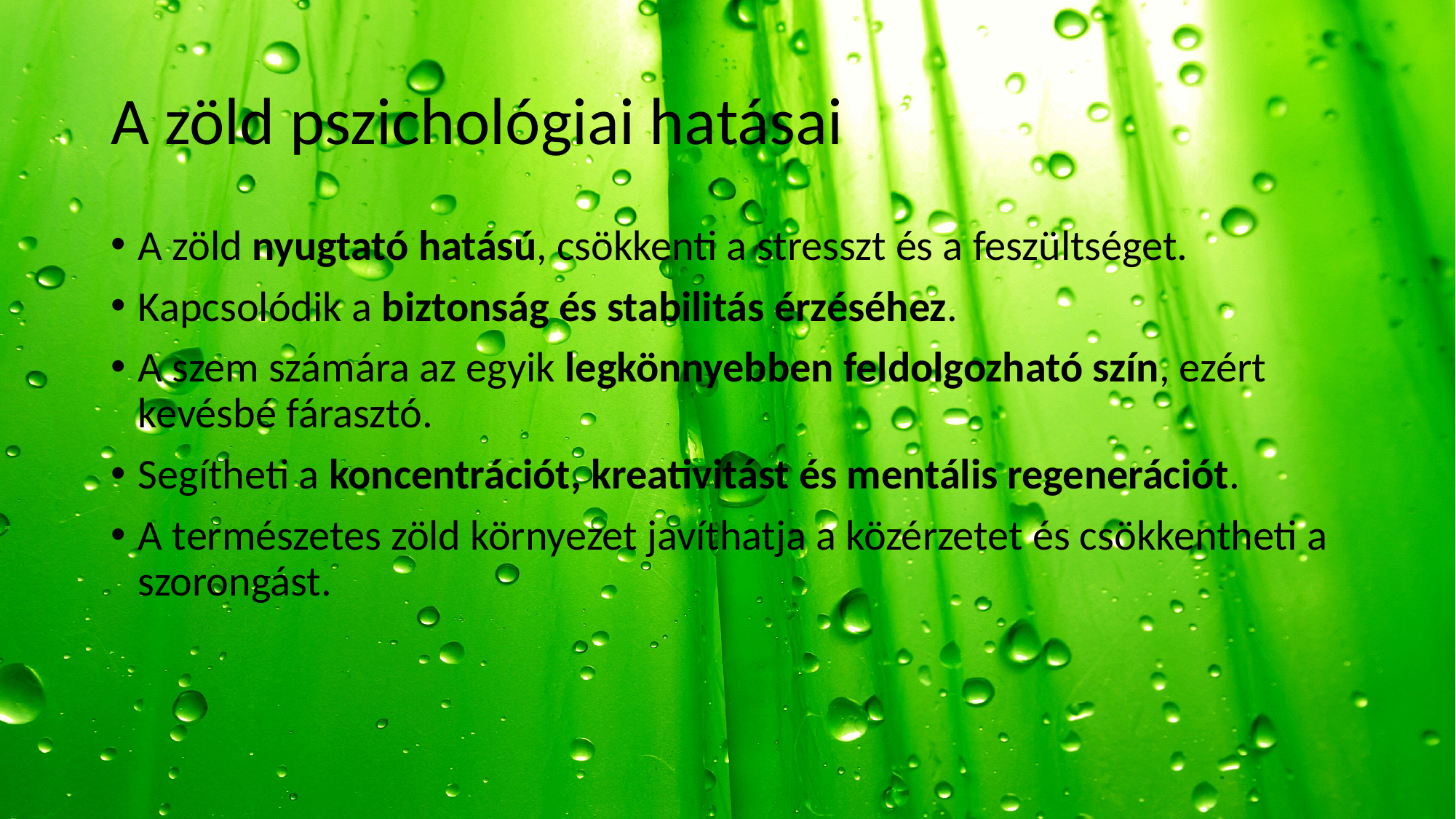

# A zöld pszichológiai hatásai
A zöld nyugtató hatású, csökkenti a stresszt és a feszültséget.
Kapcsolódik a biztonság és stabilitás érzéséhez.
A szem számára az egyik legkönnyebben feldolgozható szín, ezért kevésbé fárasztó.
Segítheti a koncentrációt, kreativitást és mentális regenerációt.
A természetes zöld környezet javíthatja a közérzetet és csökkentheti a szorongást.